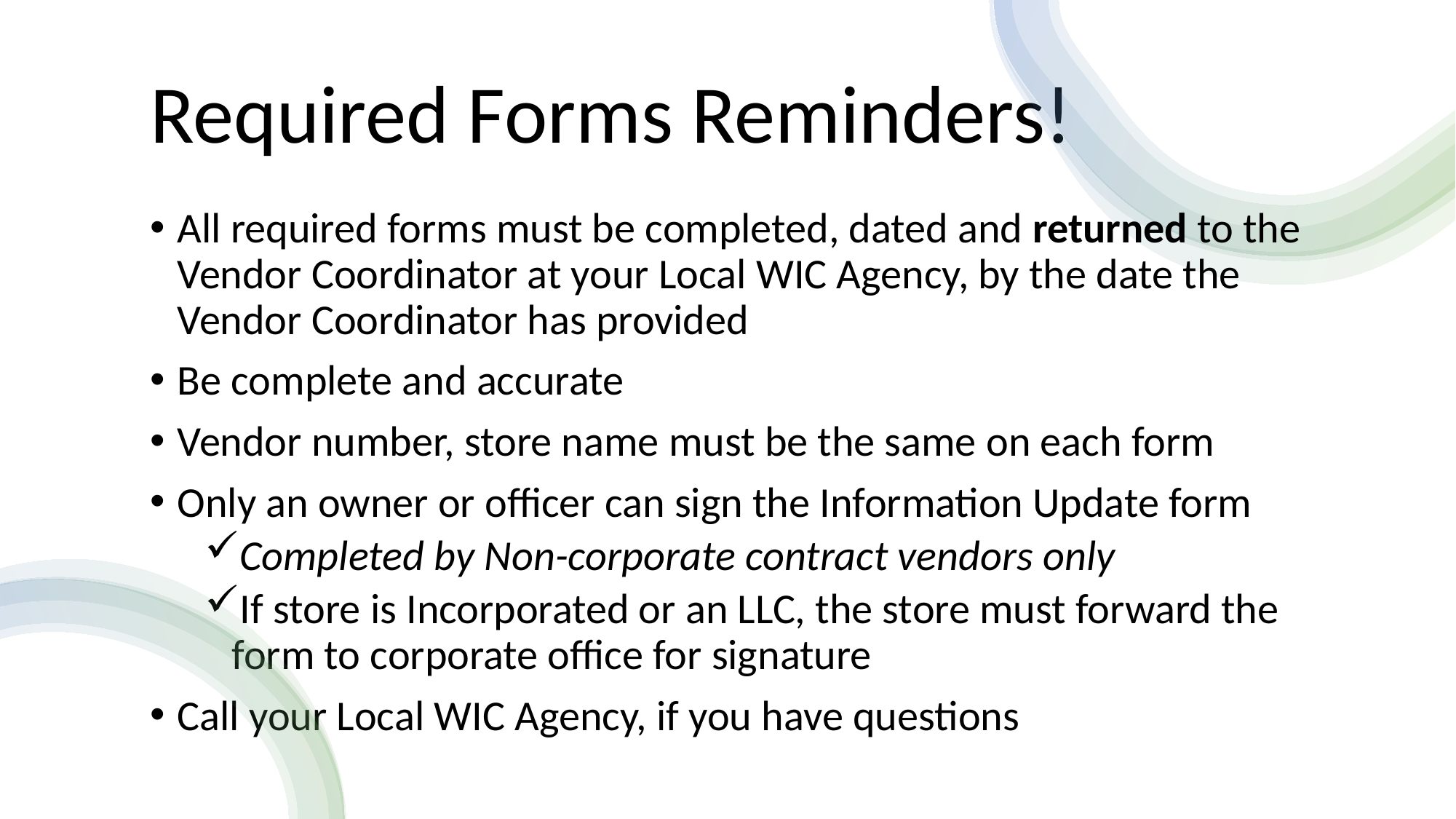

# Required Forms Reminders!
All required forms must be completed, dated and returned to the Vendor Coordinator at your Local WIC Agency, by the date the Vendor Coordinator has provided
Be complete and accurate
Vendor number, store name must be the same on each form
Only an owner or officer can sign the Information Update form
Completed by Non-corporate contract vendors only
If store is Incorporated or an LLC, the store must forward the form to corporate office for signature
Call your Local WIC Agency, if you have questions